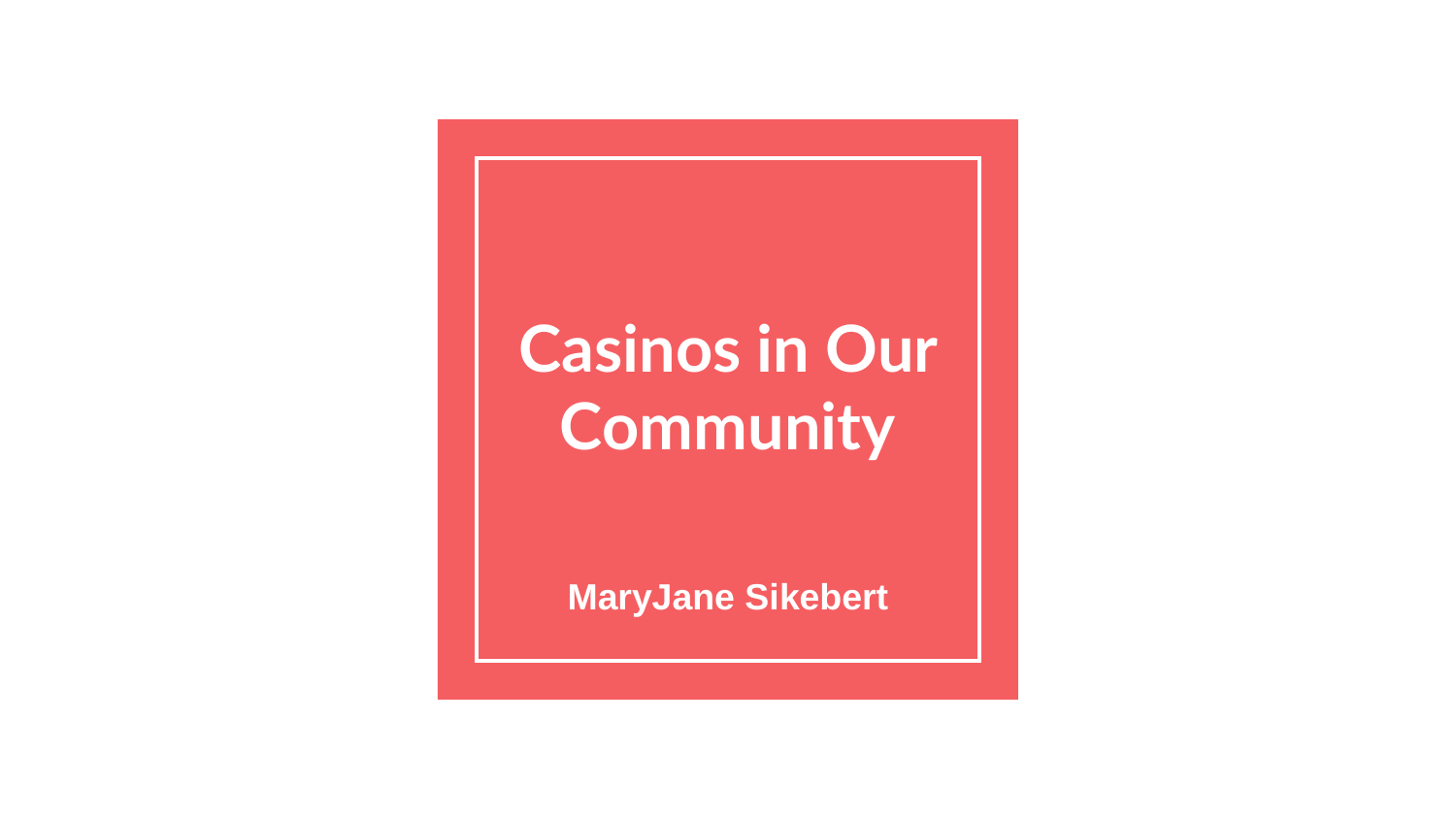

# Casinos in Our Community
MaryJane Sikebert